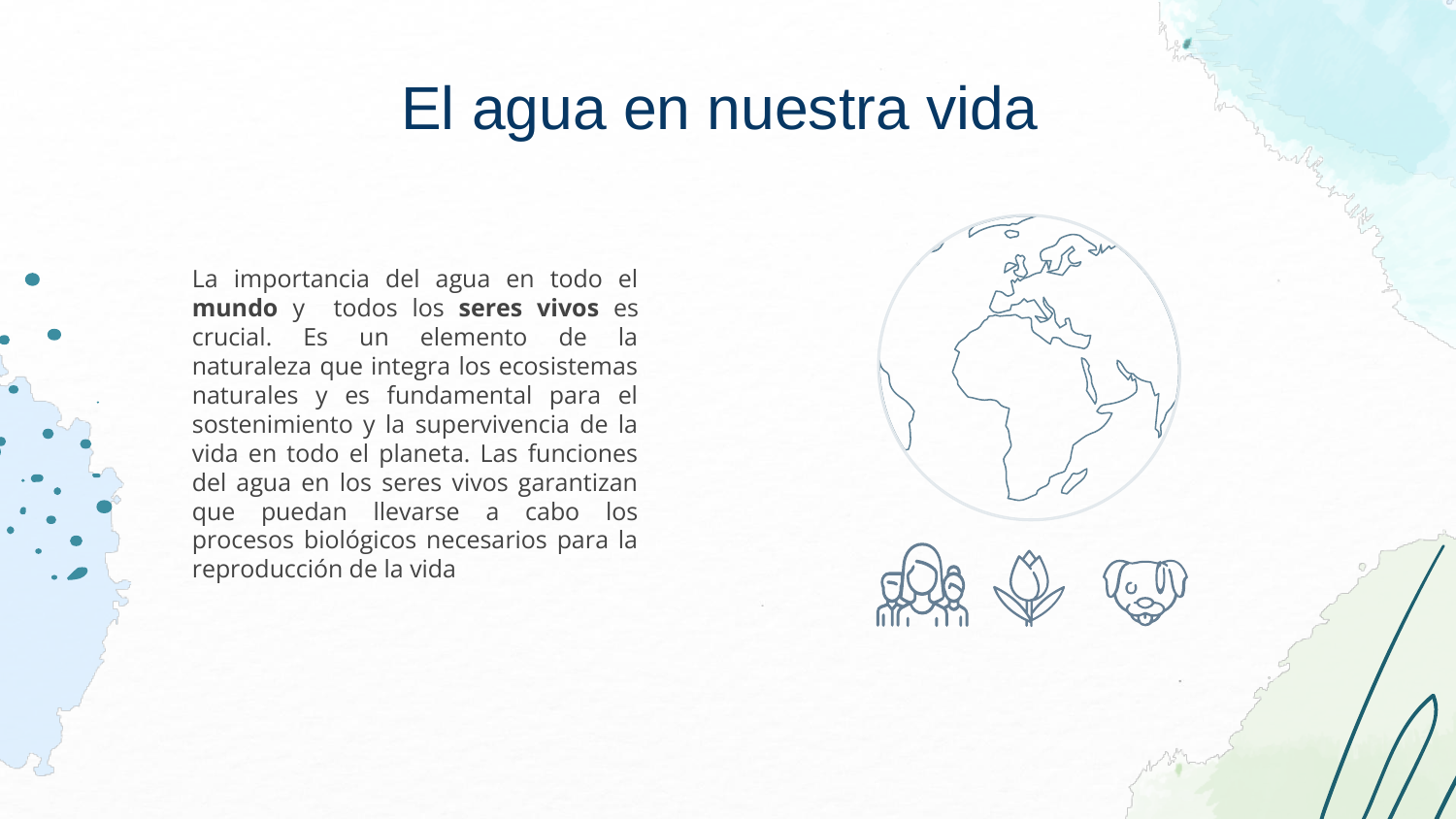

# El agua en nuestra vida

La importancia del agua en todo el mundo y  todos los seres vivos es crucial. Es un elemento de la naturaleza que integra los ecosistemas naturales y es fundamental para el sostenimiento y la supervivencia de la vida en todo el planeta. Las funciones del agua en los seres vivos garantizan que puedan llevarse a cabo los procesos biológicos necesarios para la reproducción de la vida